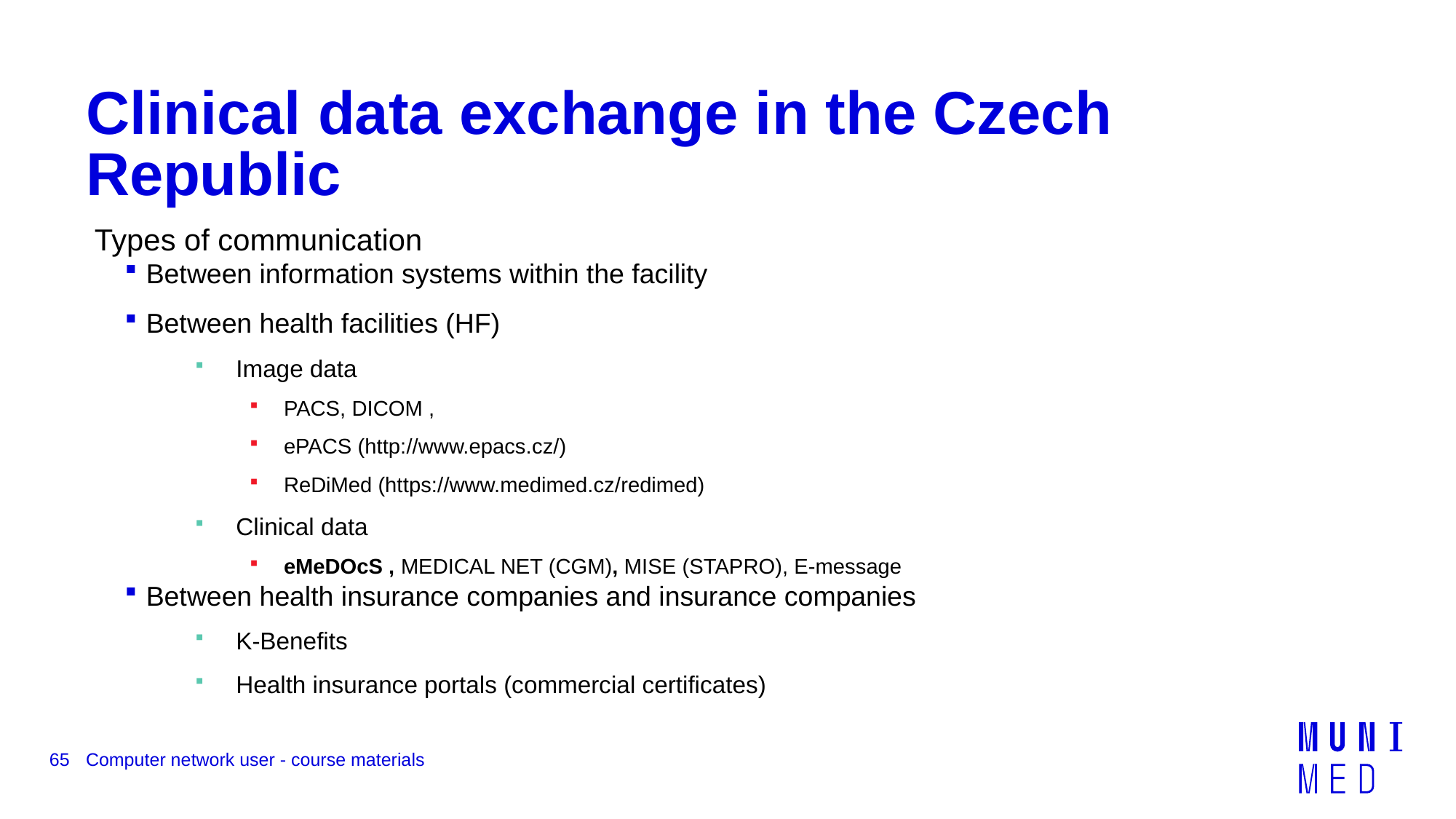

# Clinical data exchange in the Czech Republic
Types of communication
Between information systems within the facility
Between health facilities (HF)
Image data
PACS, DICOM ,
ePACS (http://www.epacs.cz/)
ReDiMed (https://www.medimed.cz/redimed)
Clinical data
eMeDOcS , MEDICAL NET (CGM), MISE (STAPRO), E-message
Between health insurance companies and insurance companies
K-Benefits
Health insurance portals (commercial certificates)
65
Computer network user - course materials